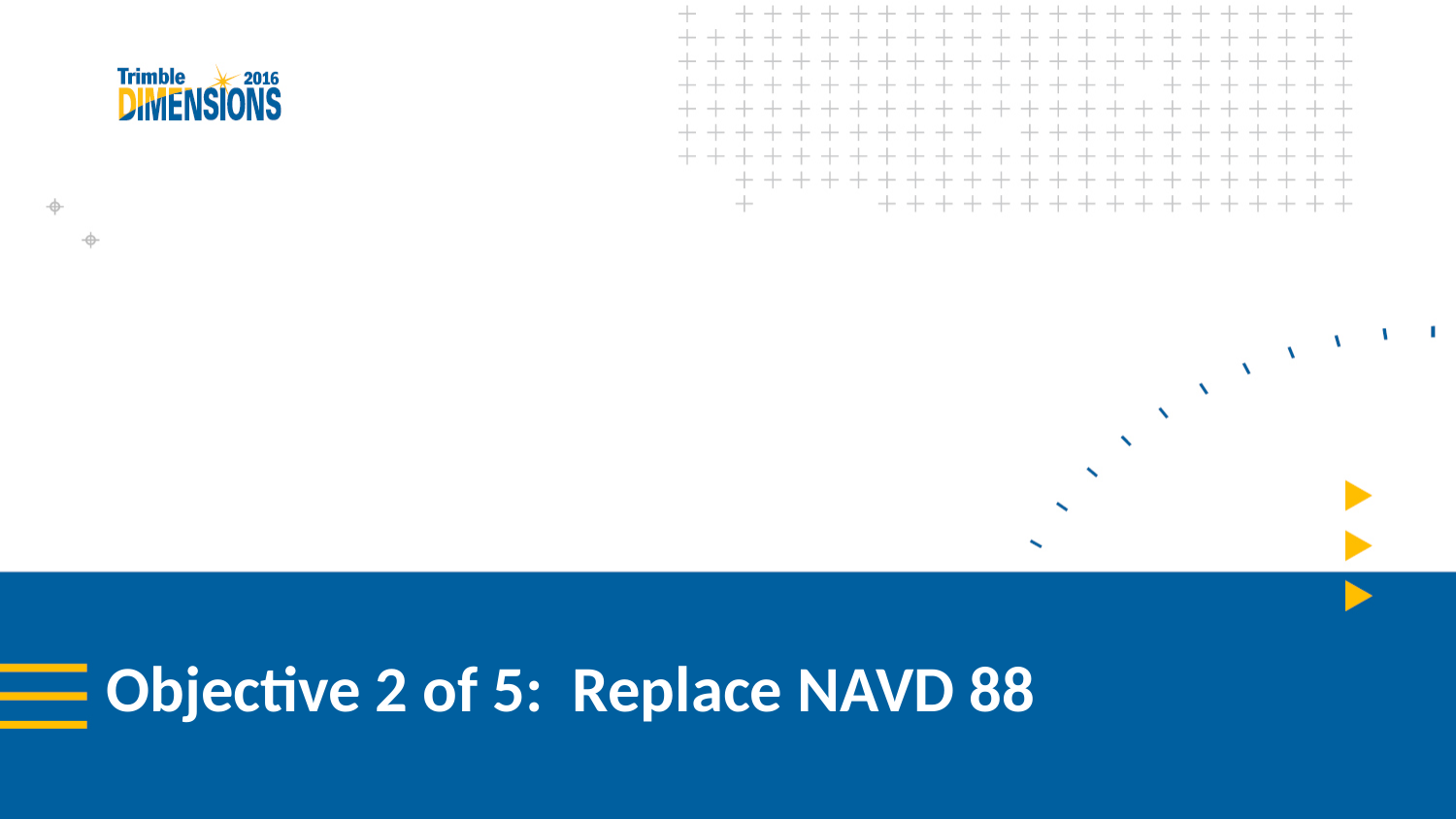

# Objective 2 of 5:  Replace NAVD 88